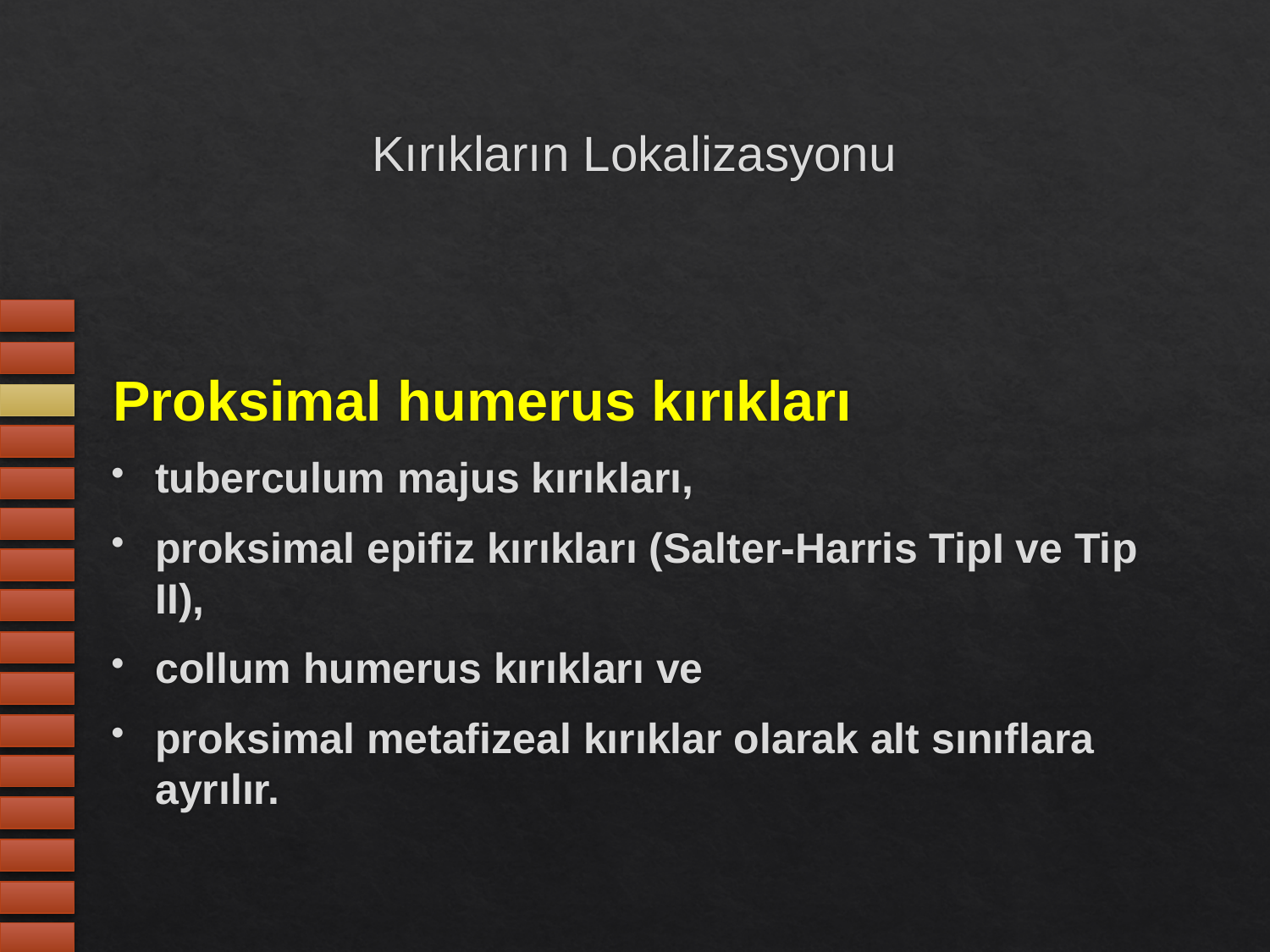

# Kırıkların Lokalizasyonu

Proksimal humerus kırıkları
tuberculum majus kırıkları,
proksimal epifiz kırıkları (Salter-Harris TipI ve Tip II),
collum humerus kırıkları ve
proksimal metafizeal kırıklar olarak alt sınıflara ayrılır.